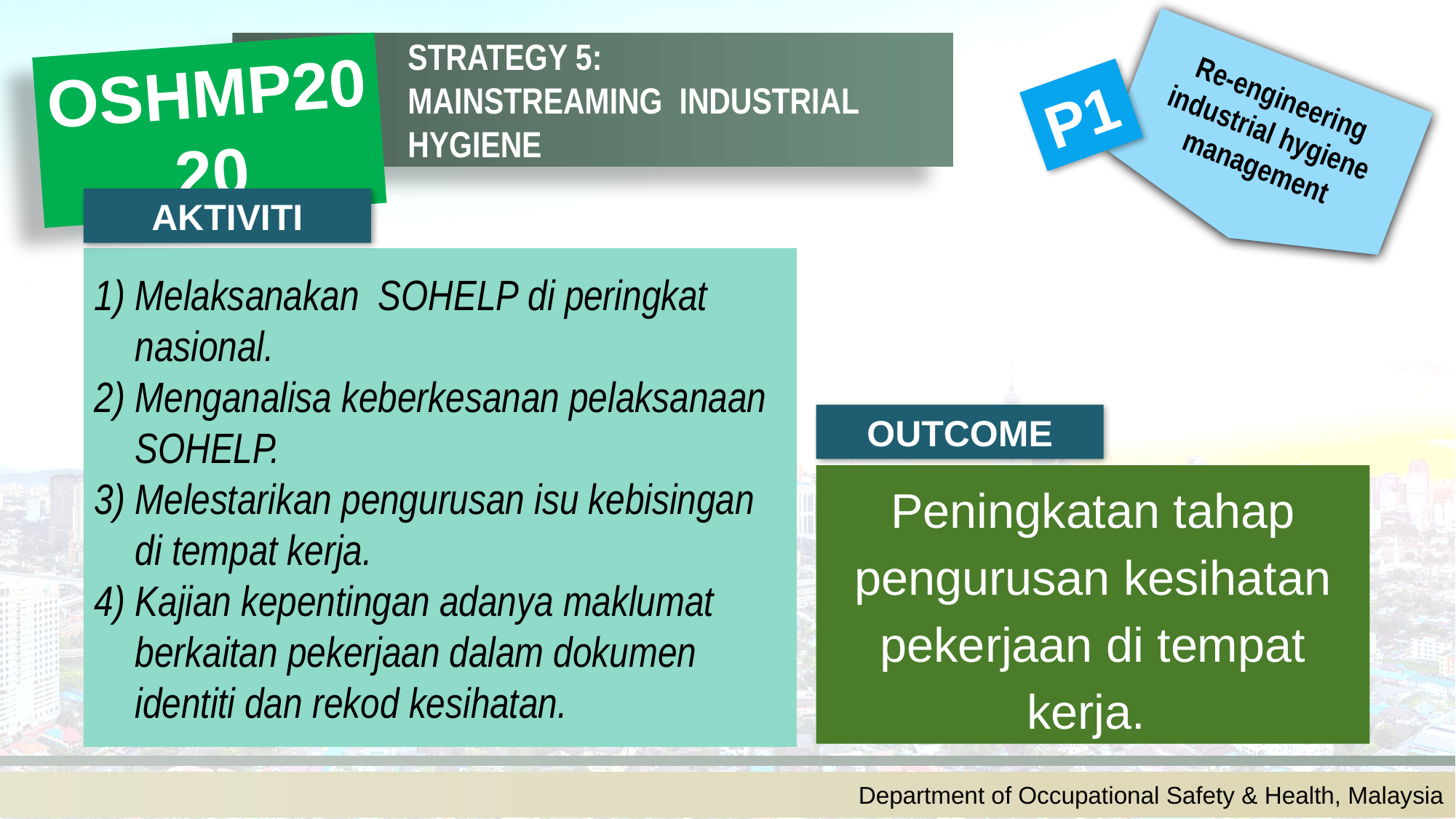

STRATEGY 5:
MAINSTREAMING  INDUSTRIAL HYGIENE
OSHMP2020
Re-engineering industrial hygiene management
P1
AKTIVITI
Melaksanakan  SOHELP di peringkat nasional.
Menganalisa keberkesanan pelaksanaan SOHELP.
Melestarikan pengurusan isu kebisingan di tempat kerja.
Kajian kepentingan adanya maklumat berkaitan pekerjaan dalam dokumen identiti dan rekod kesihatan.
OUTCOME
Peningkatan tahap pengurusan kesihatan pekerjaan di tempat kerja.